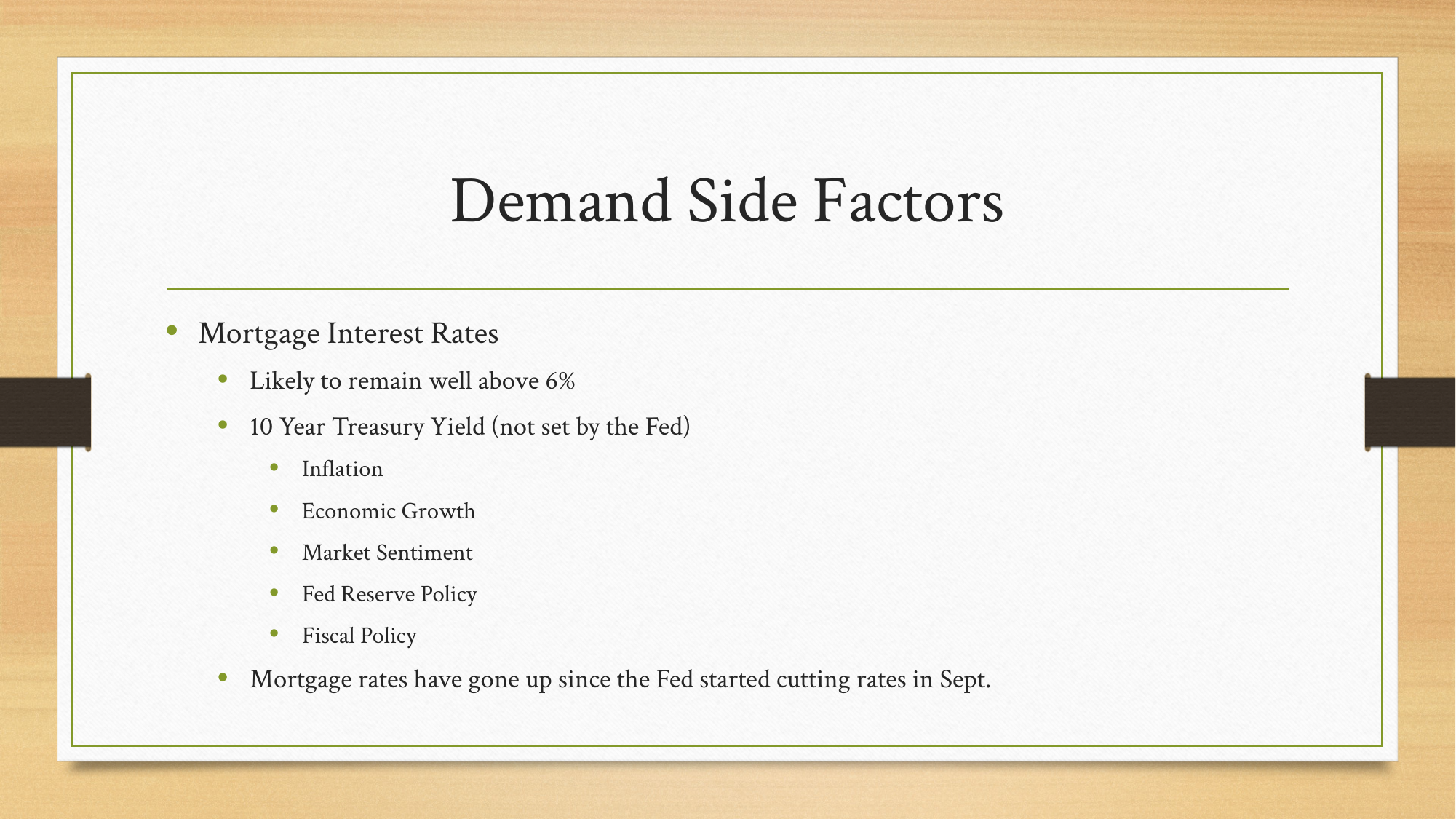

# Demand Side Factors
Mortgage Interest Rates
Likely to remain well above 6%
10 Year Treasury Yield (not set by the Fed)
Inflation
Economic Growth
Market Sentiment
Fed Reserve Policy
Fiscal Policy
Mortgage rates have gone up since the Fed started cutting rates in Sept.